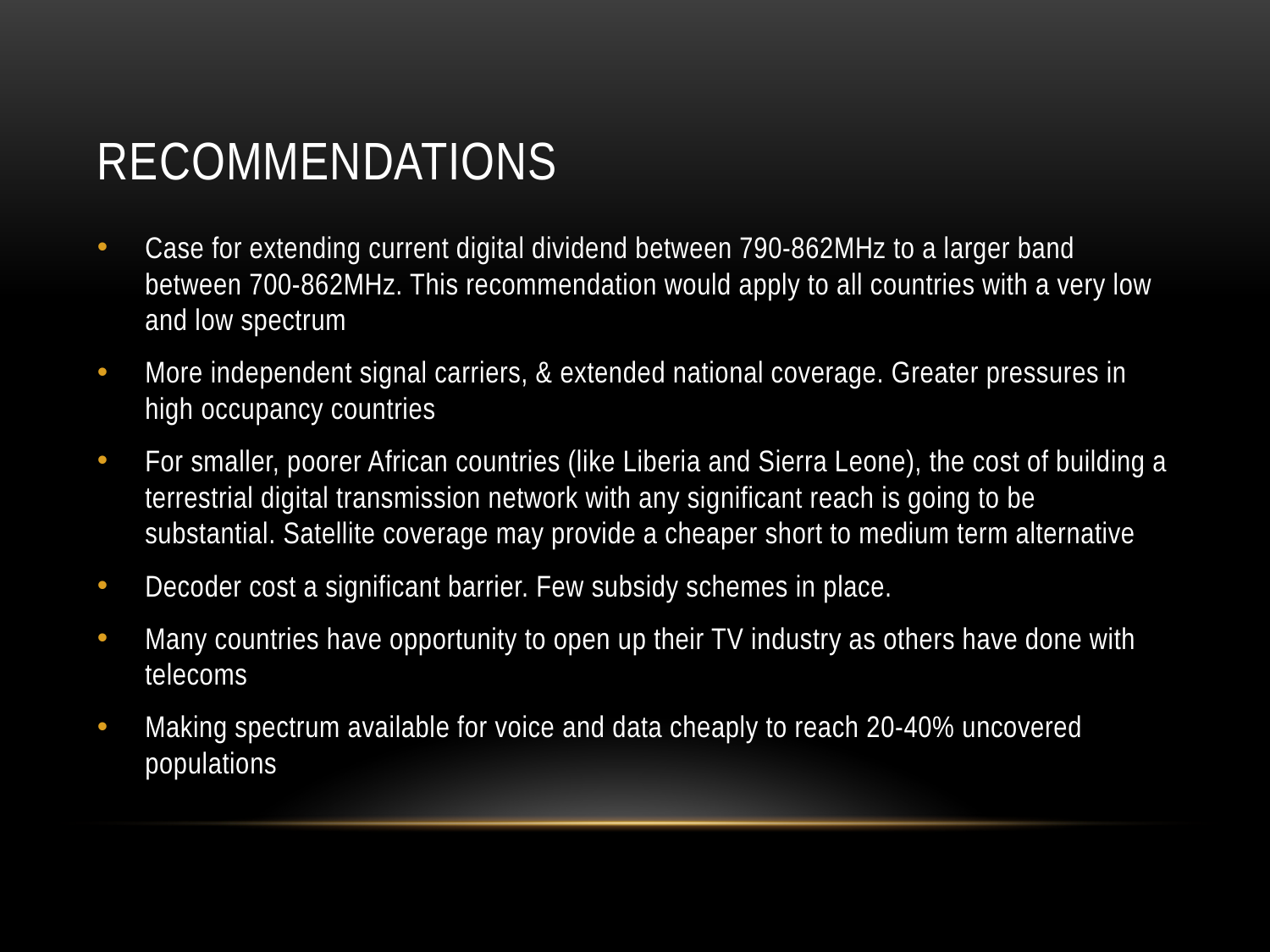

# Recommendations
Case for extending current digital dividend between 790-862MHz to a larger band between 700-862MHz. This recommendation would apply to all countries with a very low and low spectrum
More independent signal carriers, & extended national coverage. Greater pressures in high occupancy countries
For smaller, poorer African countries (like Liberia and Sierra Leone), the cost of building a terrestrial digital transmission network with any significant reach is going to be substantial. Satellite coverage may provide a cheaper short to medium term alternative
Decoder cost a significant barrier. Few subsidy schemes in place.
Many countries have opportunity to open up their TV industry as others have done with telecoms
Making spectrum available for voice and data cheaply to reach 20-40% uncovered populations